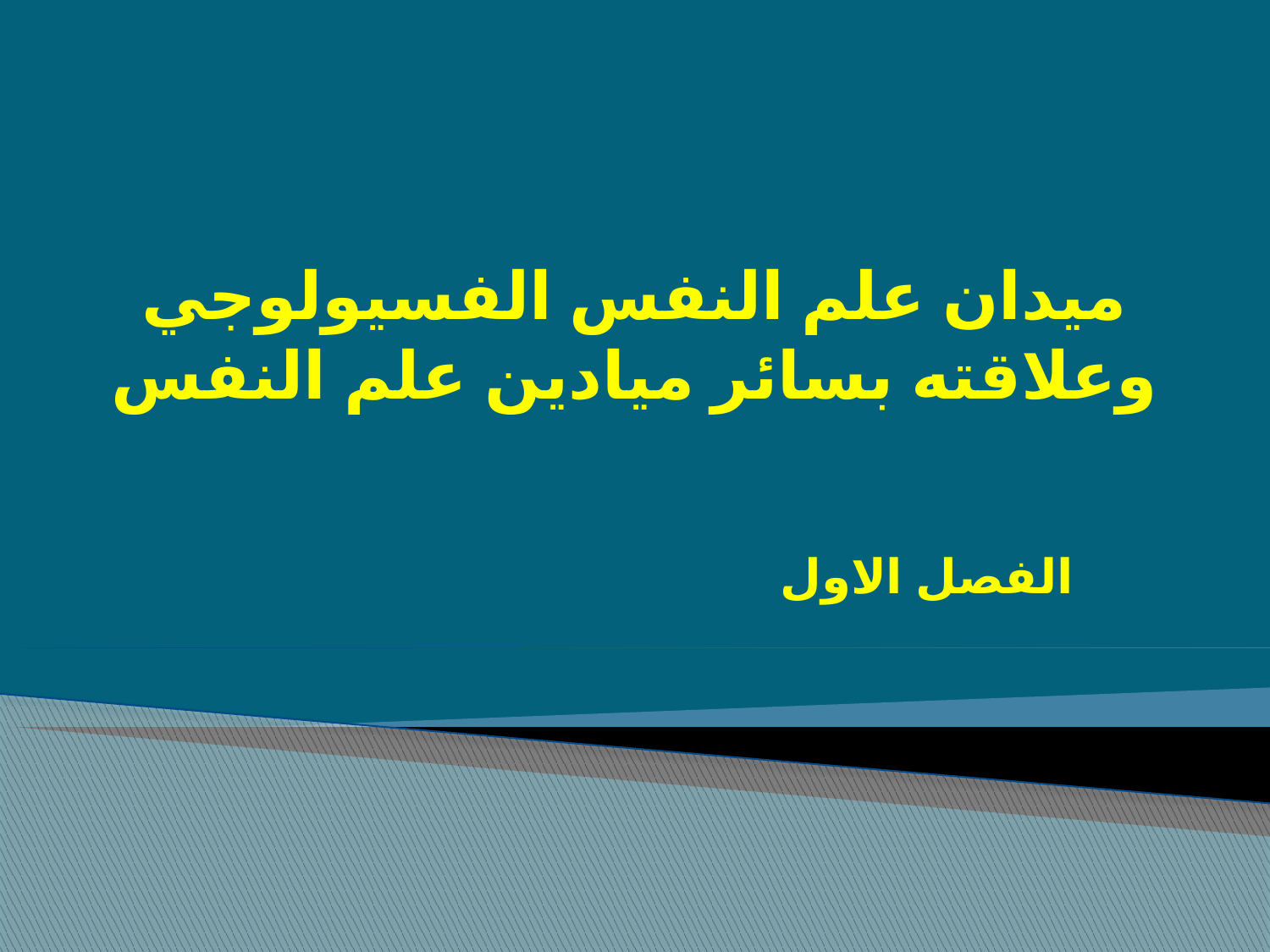

# ميدان علم النفس الفسيولوجي وعلاقته بسائر ميادين علم النفس
الفصل الاول